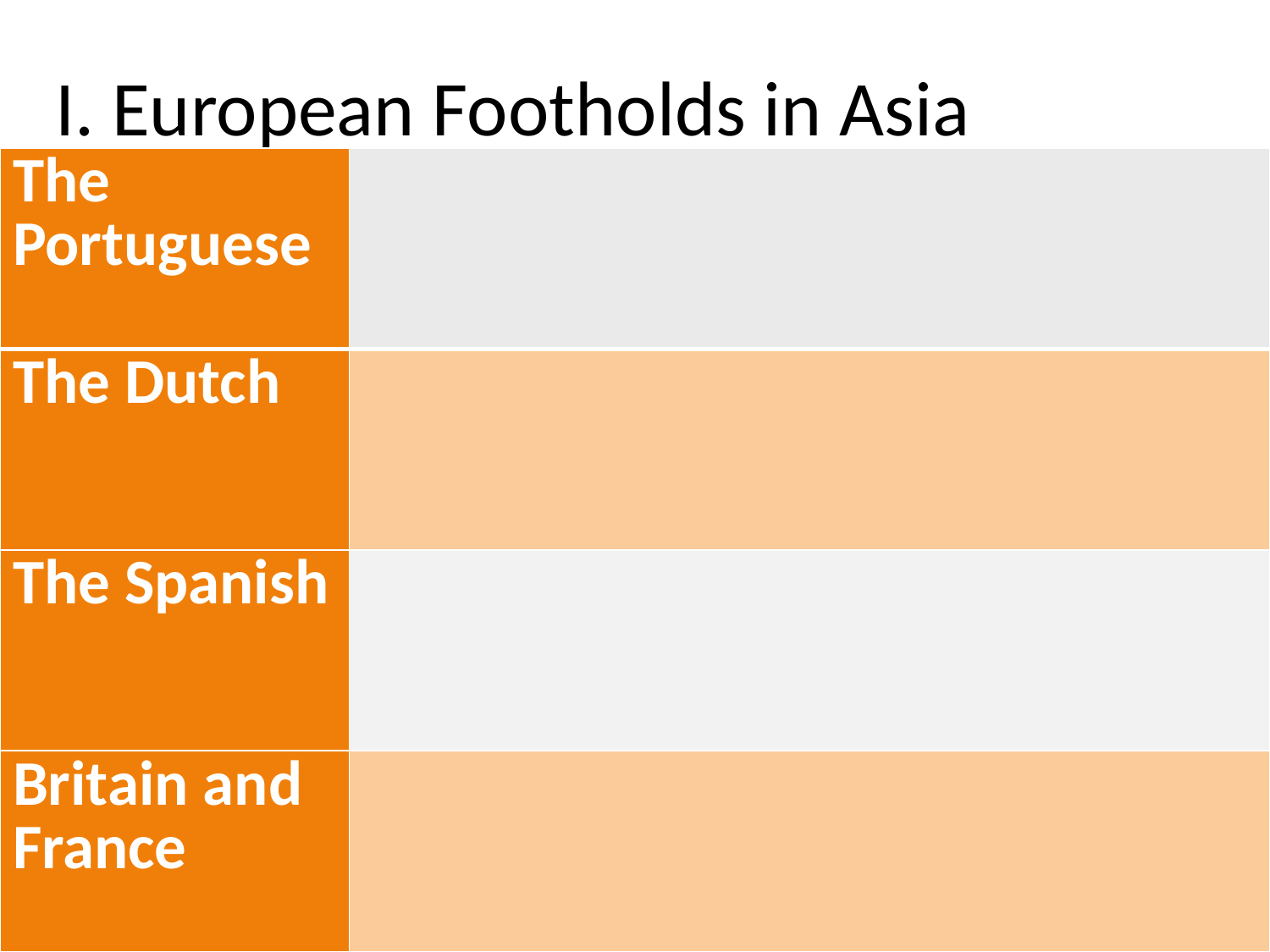

# I. European Footholds in Asia
| The Portuguese |  |
| --- | --- |
| The Dutch |  |
| The Spanish |  |
| Britain and France |  |